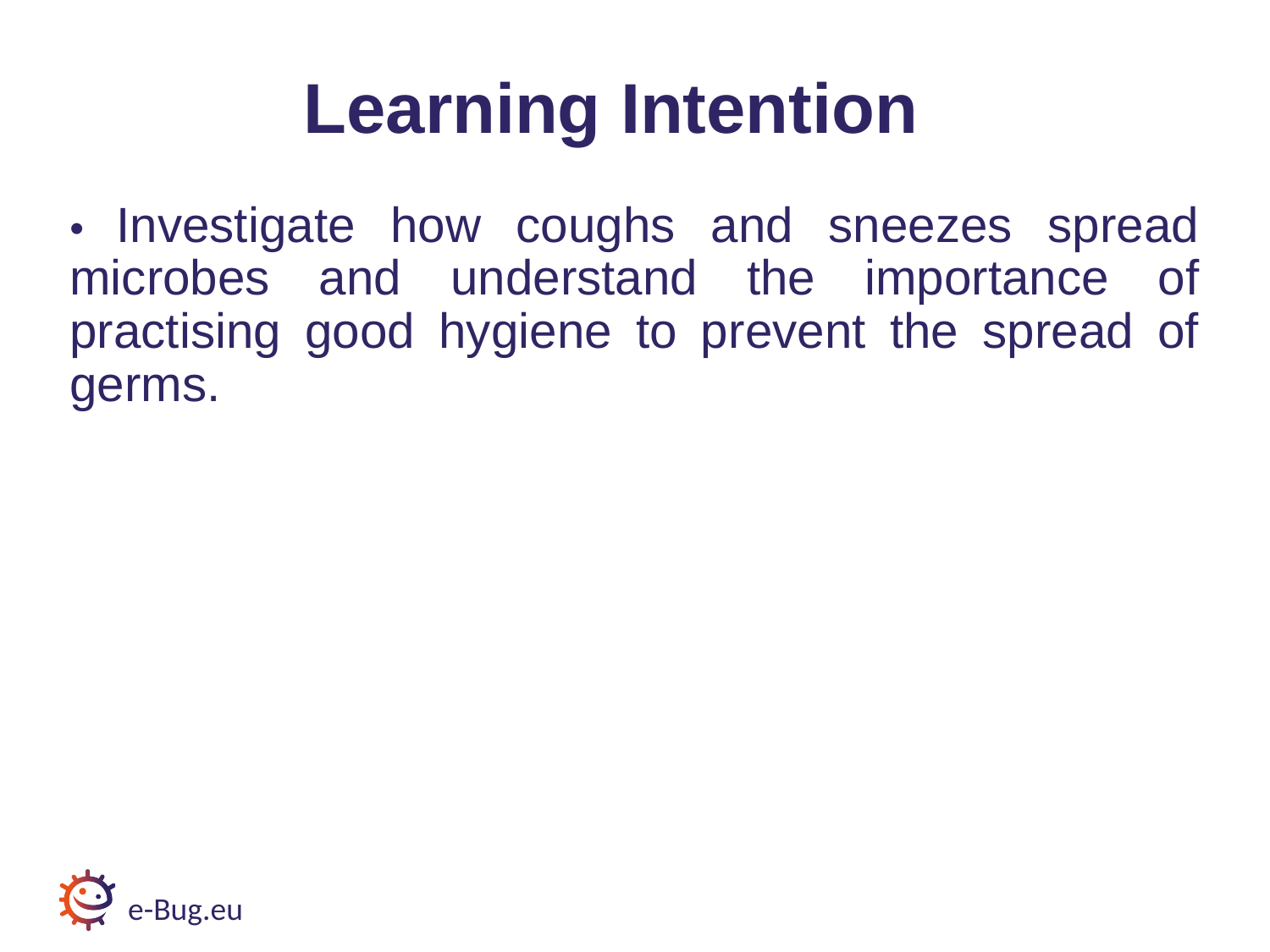

# Learning Intention
• Investigate how coughs and sneezes spread microbes and understand the importance of practising good hygiene to prevent the spread of germs.

e-Bug.eu